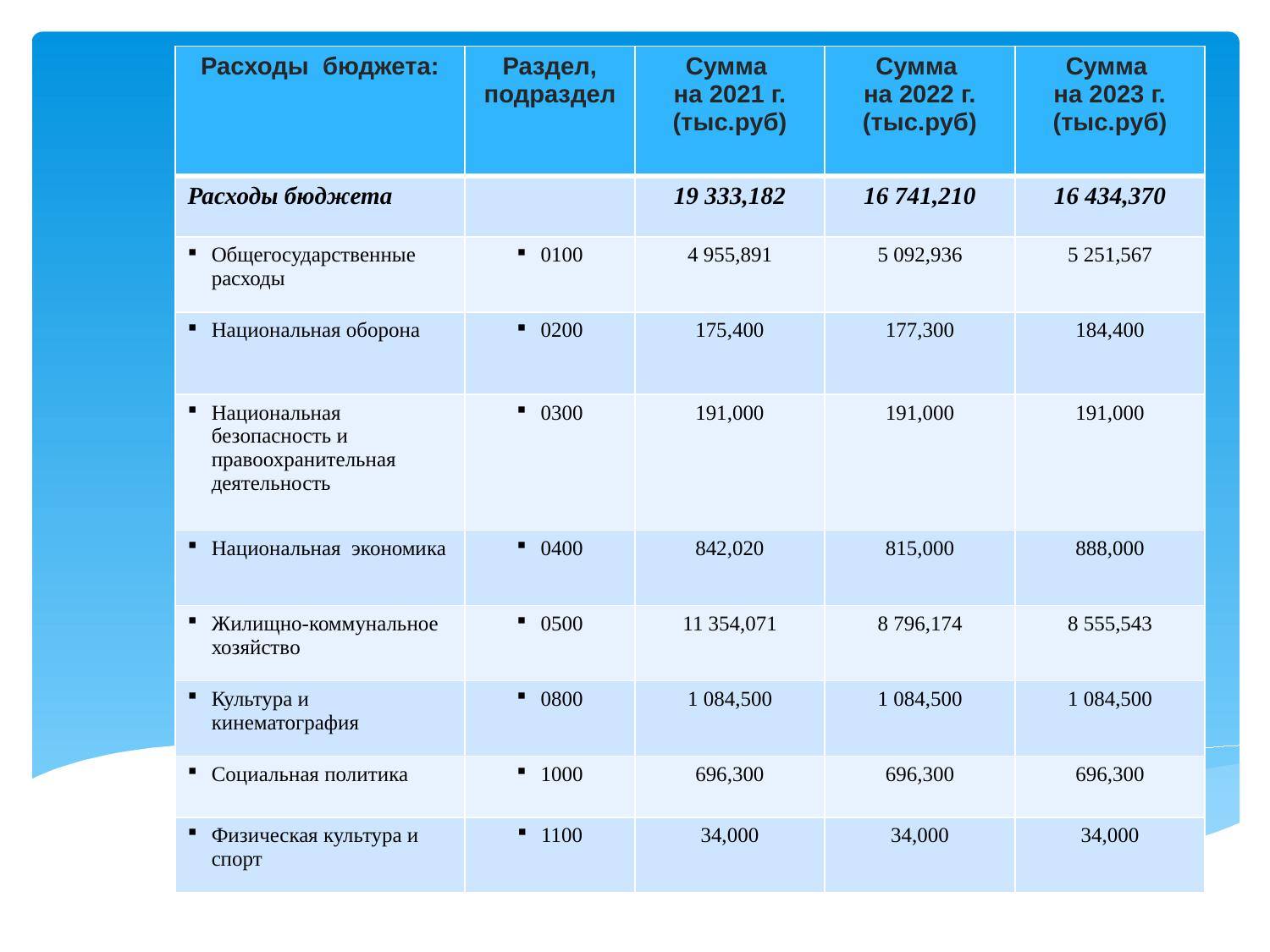

| Расходы бюджета: | Раздел, подраздел | Сумма на 2021 г. (тыс.руб) | Сумма на 2022 г. (тыс.руб) | Сумма на 2023 г. (тыс.руб) |
| --- | --- | --- | --- | --- |
| Расходы бюджета |  | 19 333,182 | 16 741,210 | 16 434,370 |
| Общегосударственные расходы | 0100 | 4 955,891 | 5 092,936 | 5 251,567 |
| Национальная оборона | 0200 | 175,400 | 177,300 | 184,400 |
| Национальная безопасность и правоохранительная деятельность | 0300 | 191,000 | 191,000 | 191,000 |
| Национальная экономика | 0400 | 842,020 | 815,000 | 888,000 |
| Жилищно-коммунальное хозяйство | 0500 | 11 354,071 | 8 796,174 | 8 555,543 |
| Культура и кинематография | 0800 | 1 084,500 | 1 084,500 | 1 084,500 |
| Социальная политика | 1000 | 696,300 | 696,300 | 696,300 |
| Физическая культура и спорт | 1100 | 34,000 | 34,000 | 34,000 |
# ДОХОДНАЯ  ЧАСТЬ БЮДЖЕТА